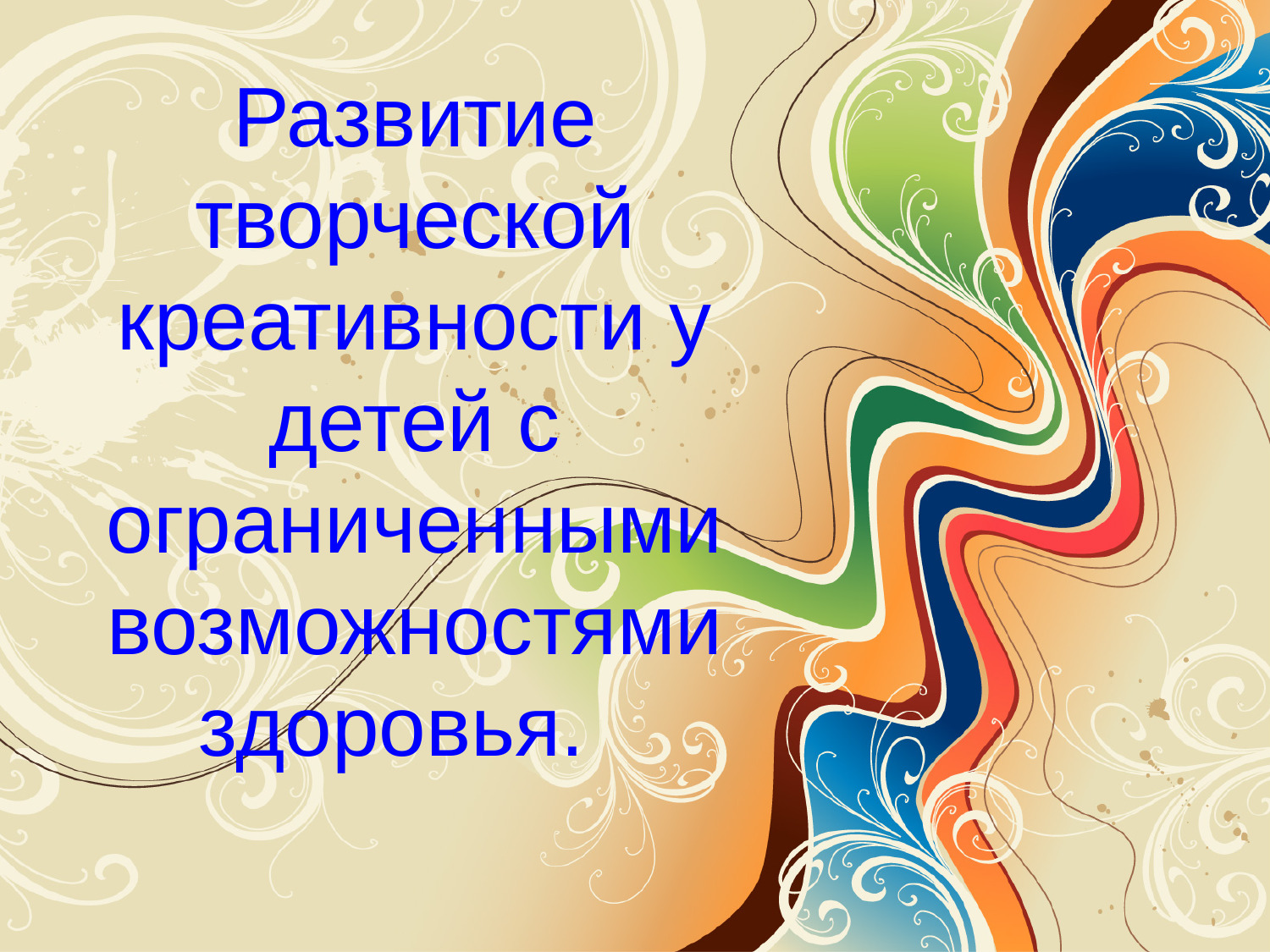

Развитие творческой креативности у детей с ограниченными возможностями здоровья.